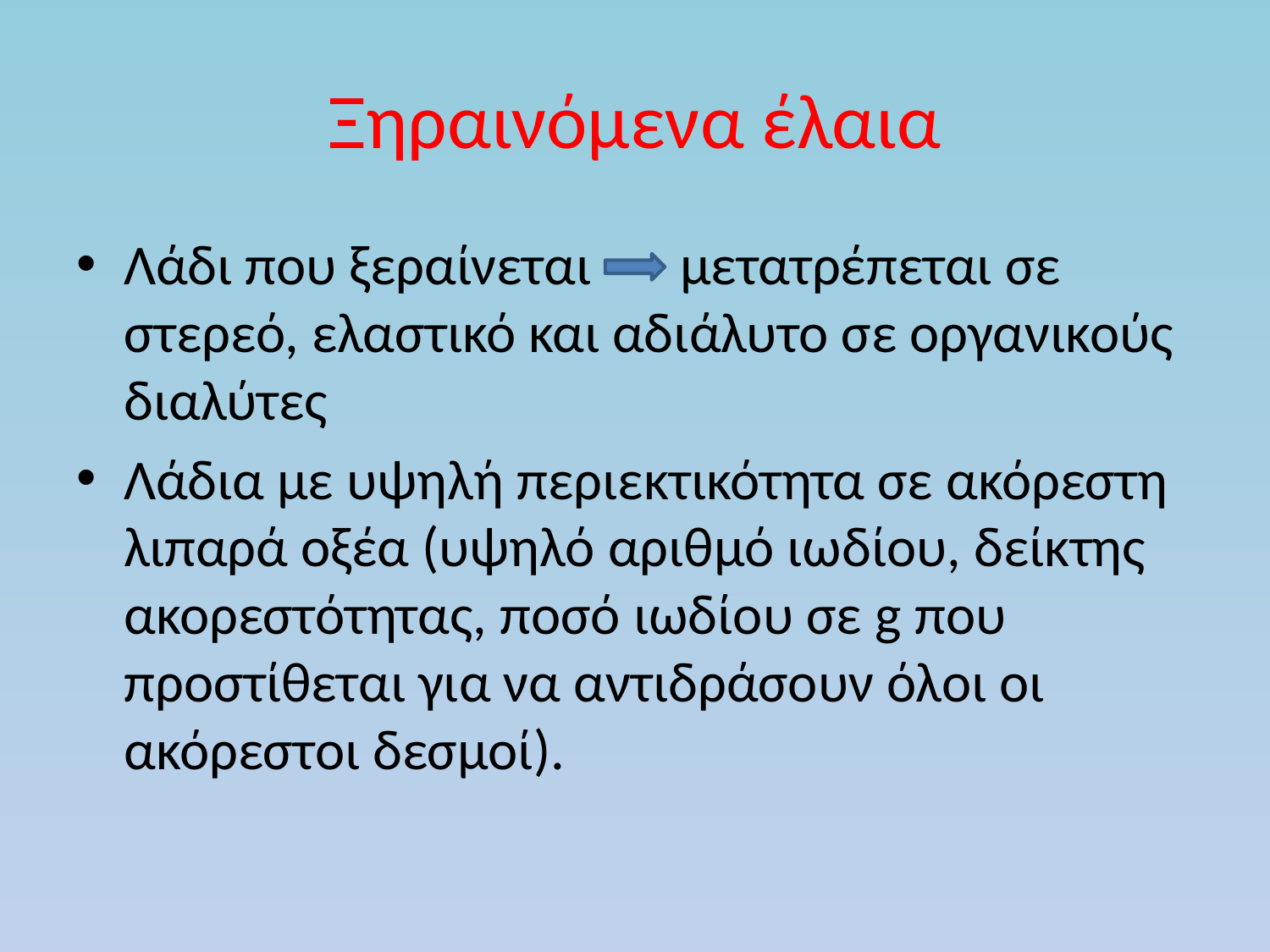

# Ξηραινόμενα έλαια
Λάδι που ξεραίνεται       μετατρέπεται σε στερεό, ελαστικό και αδιάλυτο σε οργανικούς διαλύτες
Λάδια με υψηλή περιεκτικότητα σε ακόρεστη λιπαρά οξέα (υψηλό αριθμό ιωδίου, δείκτης ακορεστότητας, ποσό ιωδίου σε g που προστίθεται για να αντιδράσουν όλοι οι ακόρεστοι δεσμοί).